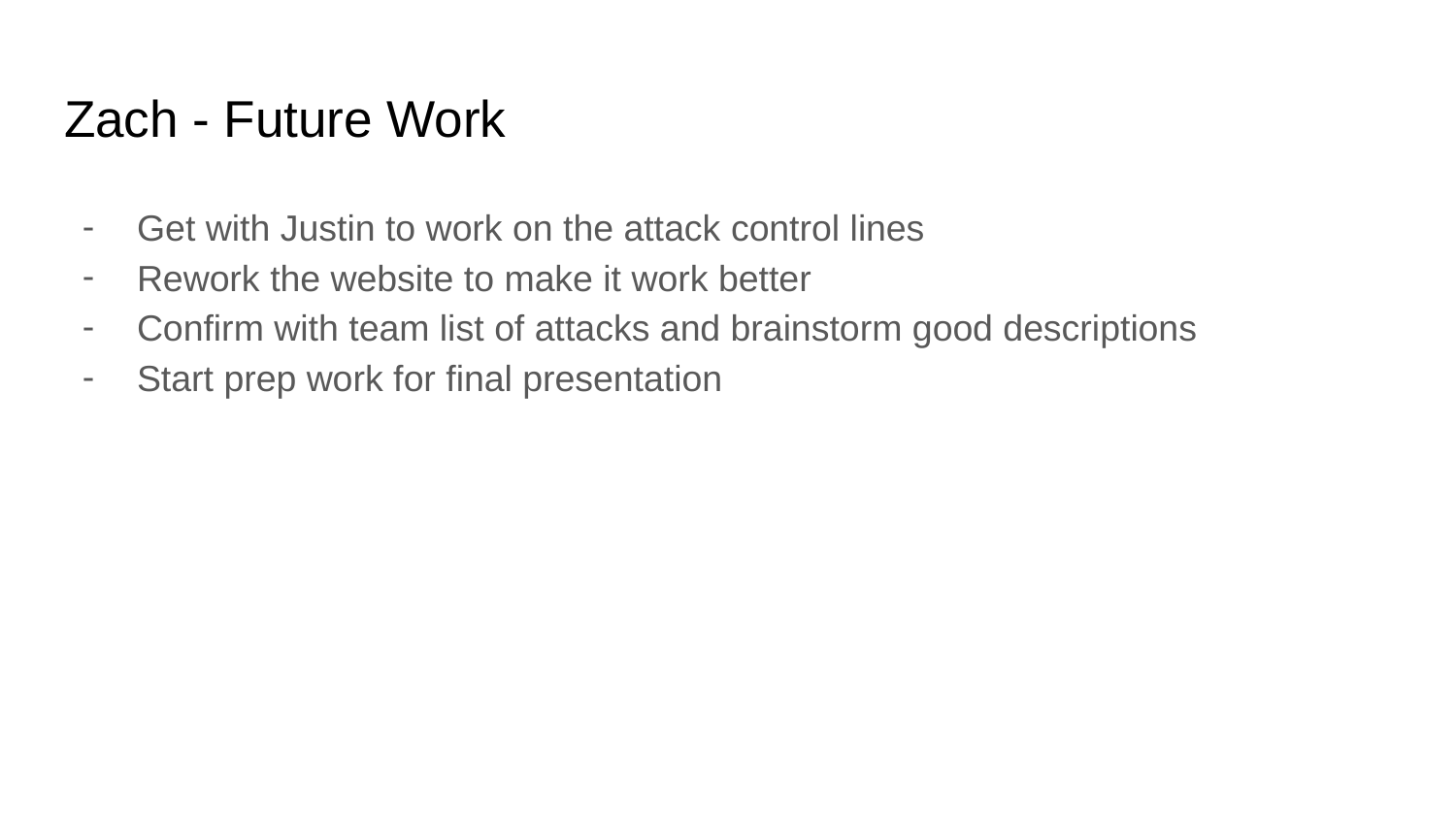

# Zach - Future Work
Get with Justin to work on the attack control lines
Rework the website to make it work better
Confirm with team list of attacks and brainstorm good descriptions
Start prep work for final presentation